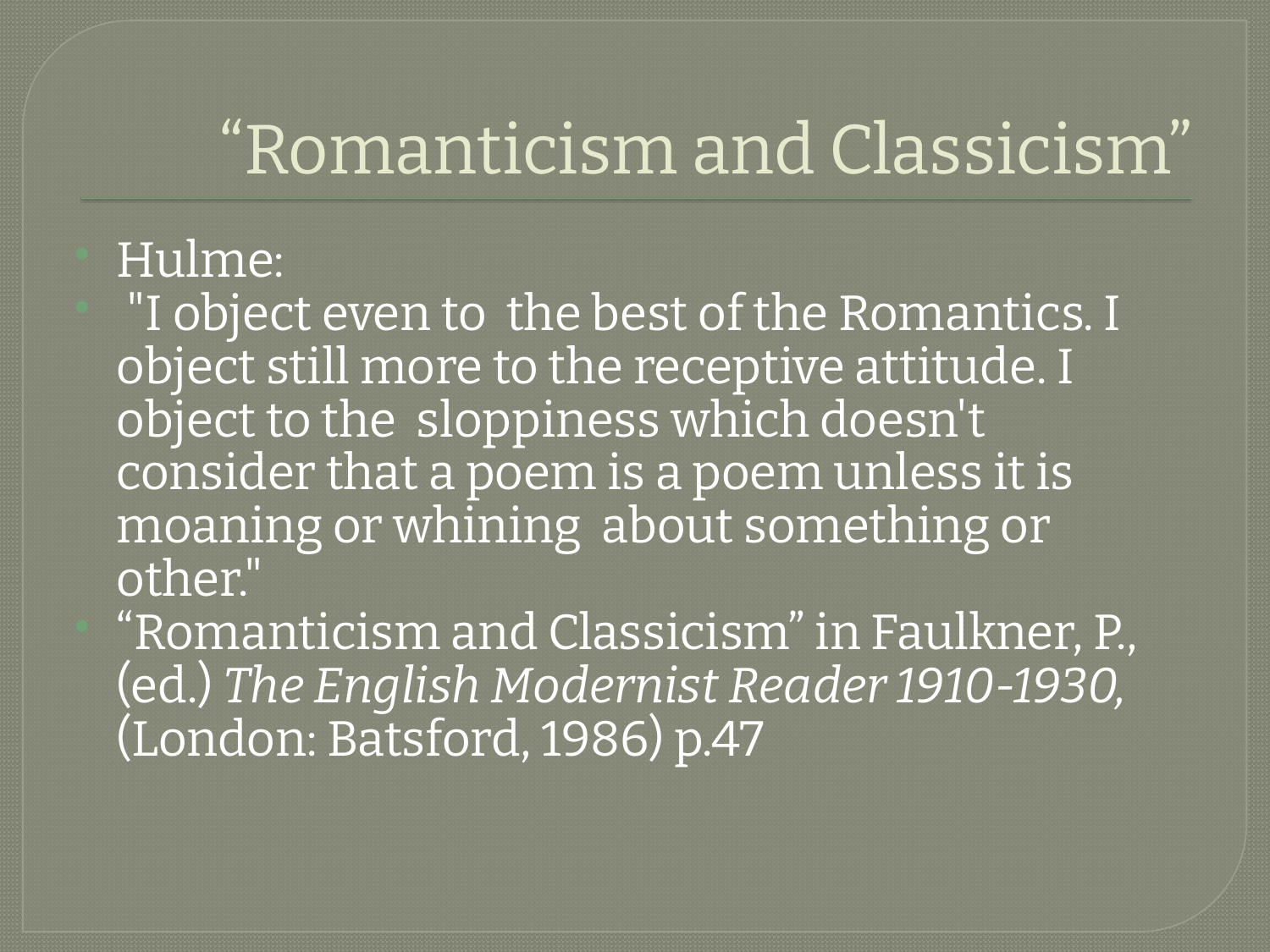

# “Romanticism and Classicism”
Hulme:
 "I object even to  the best of the Romantics. I object still more to the receptive attitude. I object to the  sloppiness which doesn't consider that a poem is a poem unless it is moaning or whining  about something or other."
“Romanticism and Classicism” in Faulkner, P., (ed.) The English Modernist Reader 1910-1930, (London: Batsford, 1986) p.47